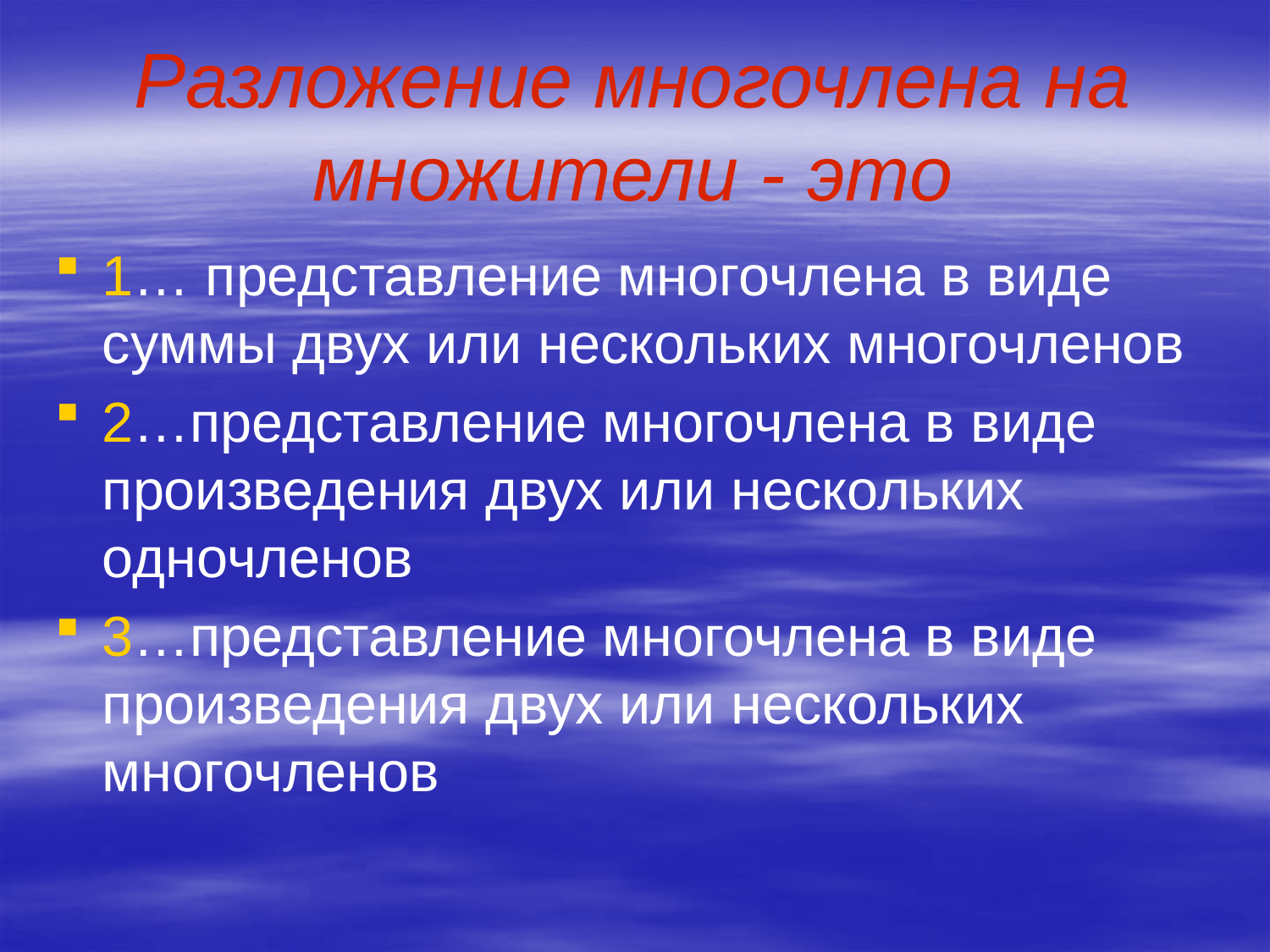

# Разложение многочлена на множители - это
1… представление многочлена в виде суммы двух или нескольких многочленов
2…представление многочлена в виде произведения двух или нескольких одночленов
3…представление многочлена в виде произведения двух или нескольких многочленов